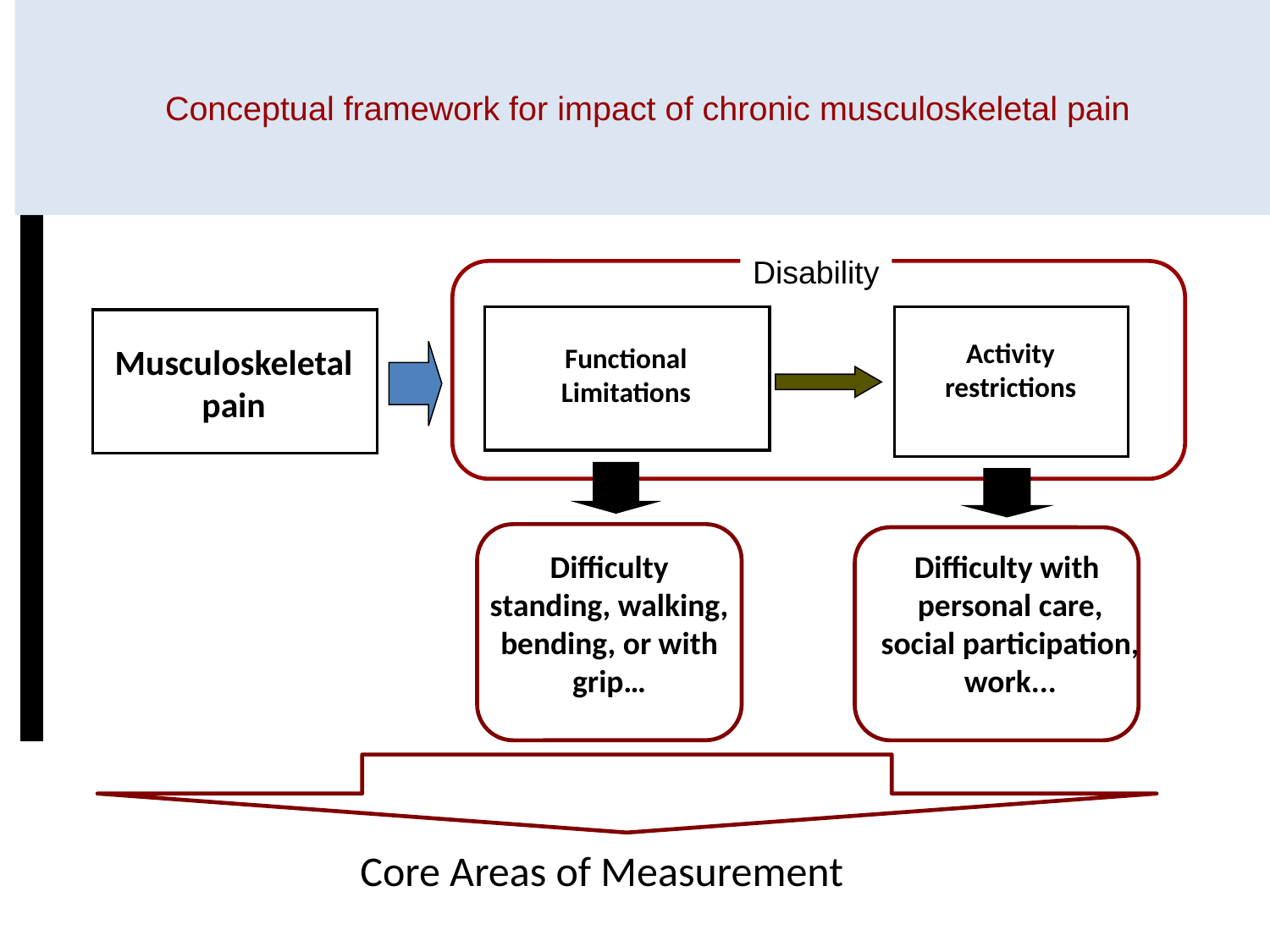

# Conceptual framework for impact of chronic musculoskeletal pain

Disability

Functional
Limitations

Activity
restrictions

Musculoskeletal pain

Difficulty standing, walking, bending, or with grip…

Difficulty with
personal care, social participation, work...

Core Areas of Measurement